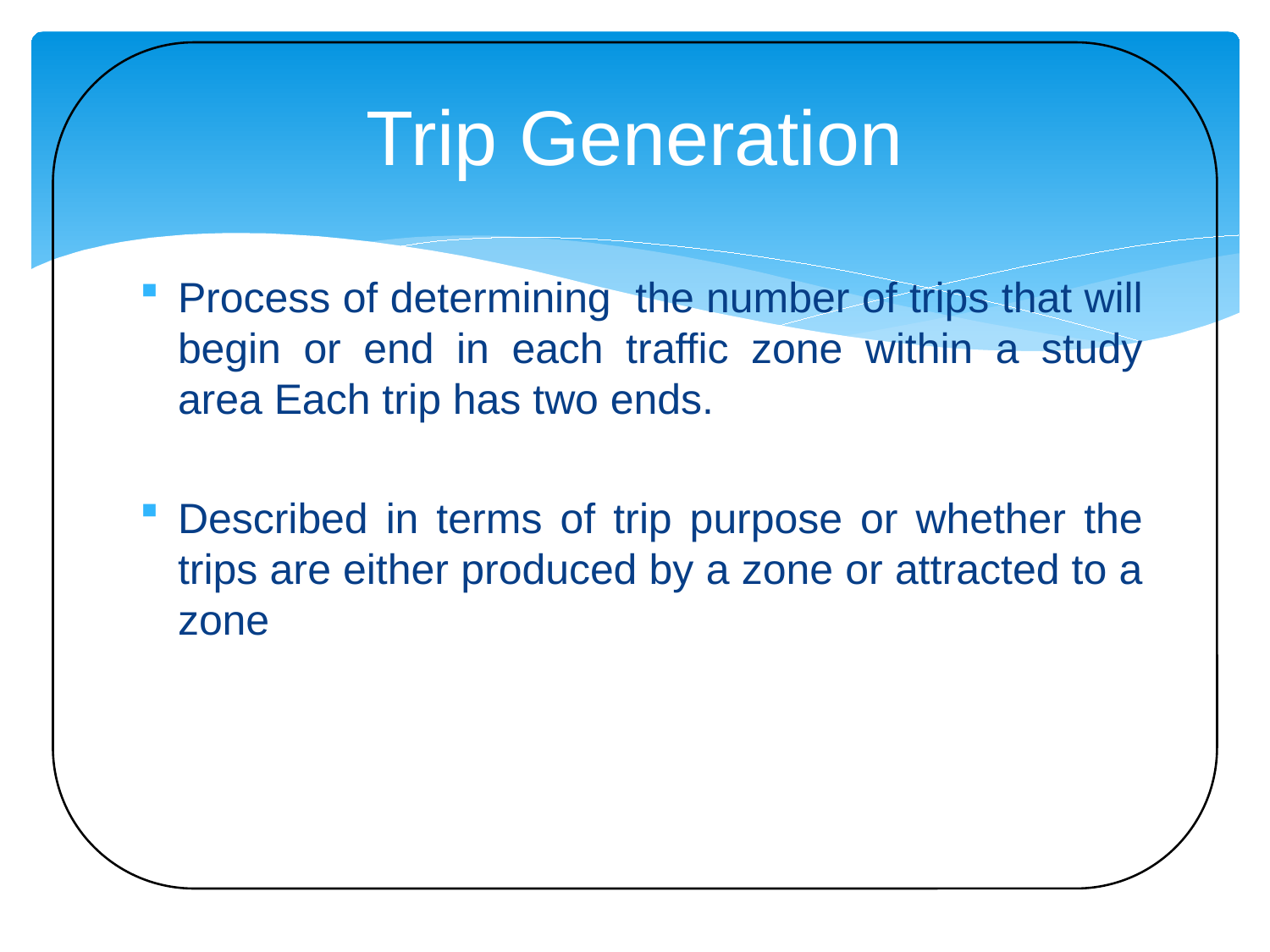

# Trip Generation
Process of determining  the number of trips that will begin or end in each traffic zone within a study area Each trip has two ends.

Described in terms of trip purpose or whether the trips are either produced by a zone or attracted to a zone